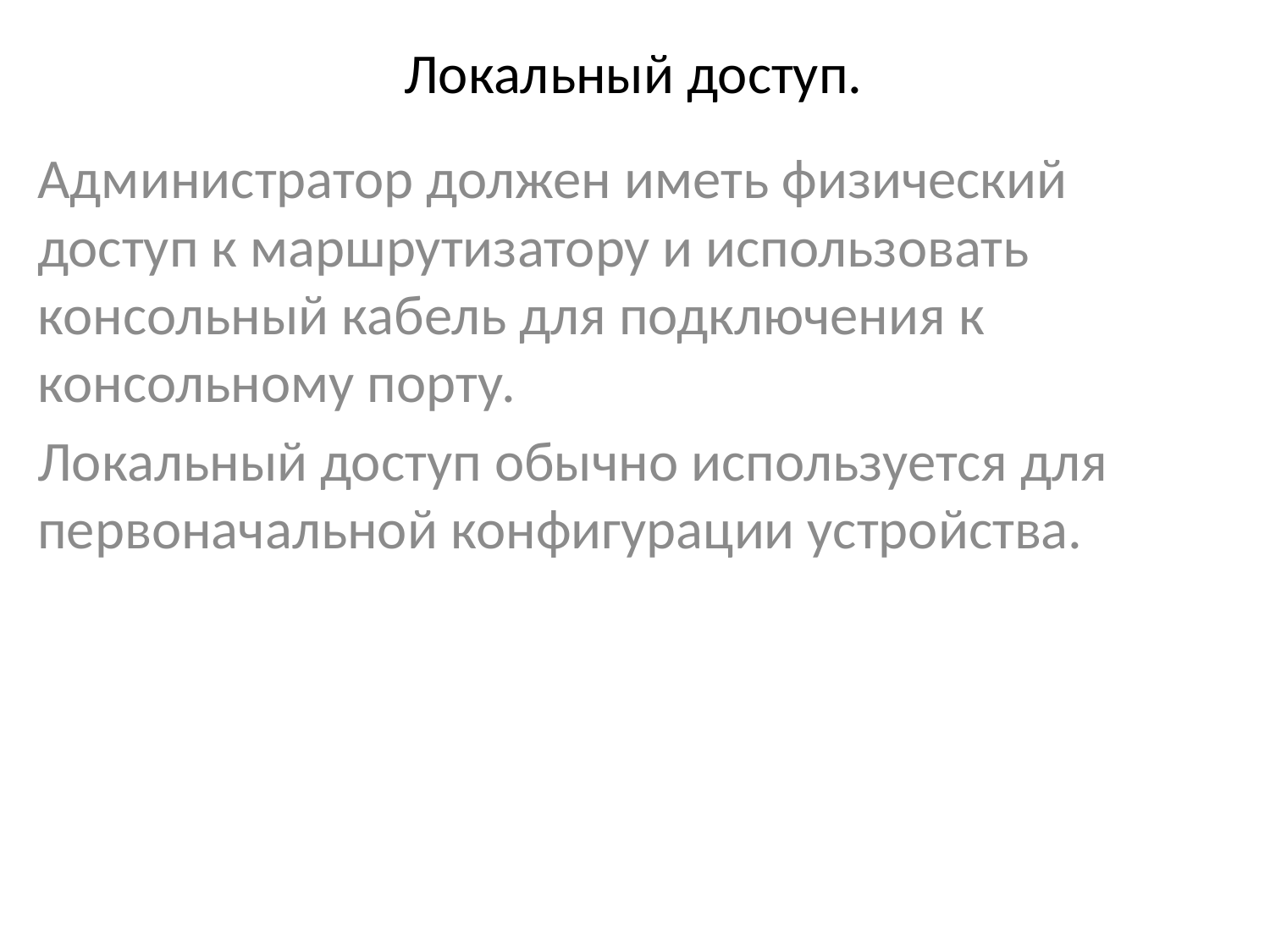

# Локальный доступ.
Администратор должен иметь физический доступ к маршрутизатору и использовать консольный кабель для подключения к консольному порту.
Локальный доступ обычно используется для первоначальной конфигурации устройства.